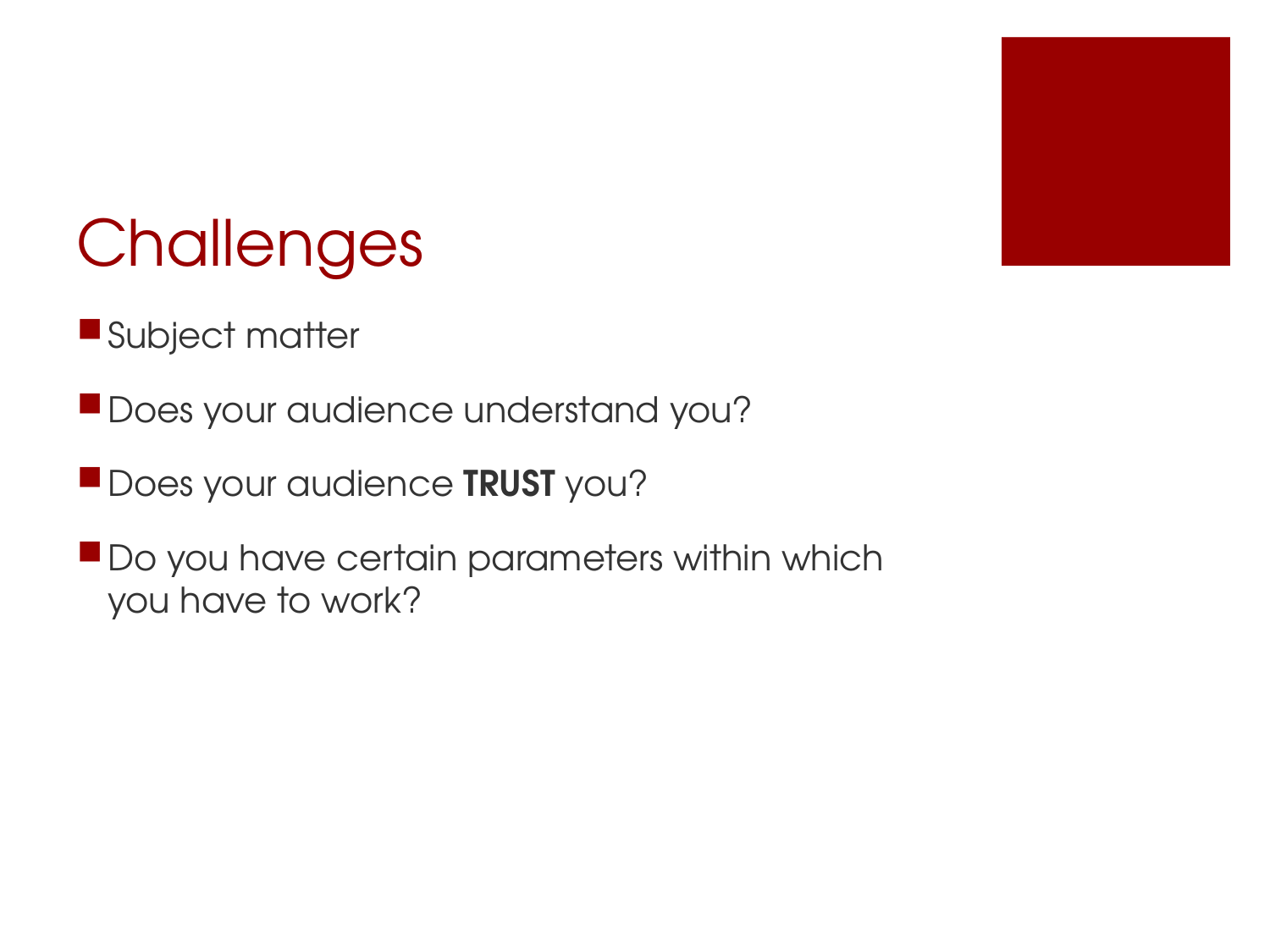

# Challenges
Subject matter
Does your audience understand you?
Does your audience TRUST you?
Do you have certain parameters within which you have to work?